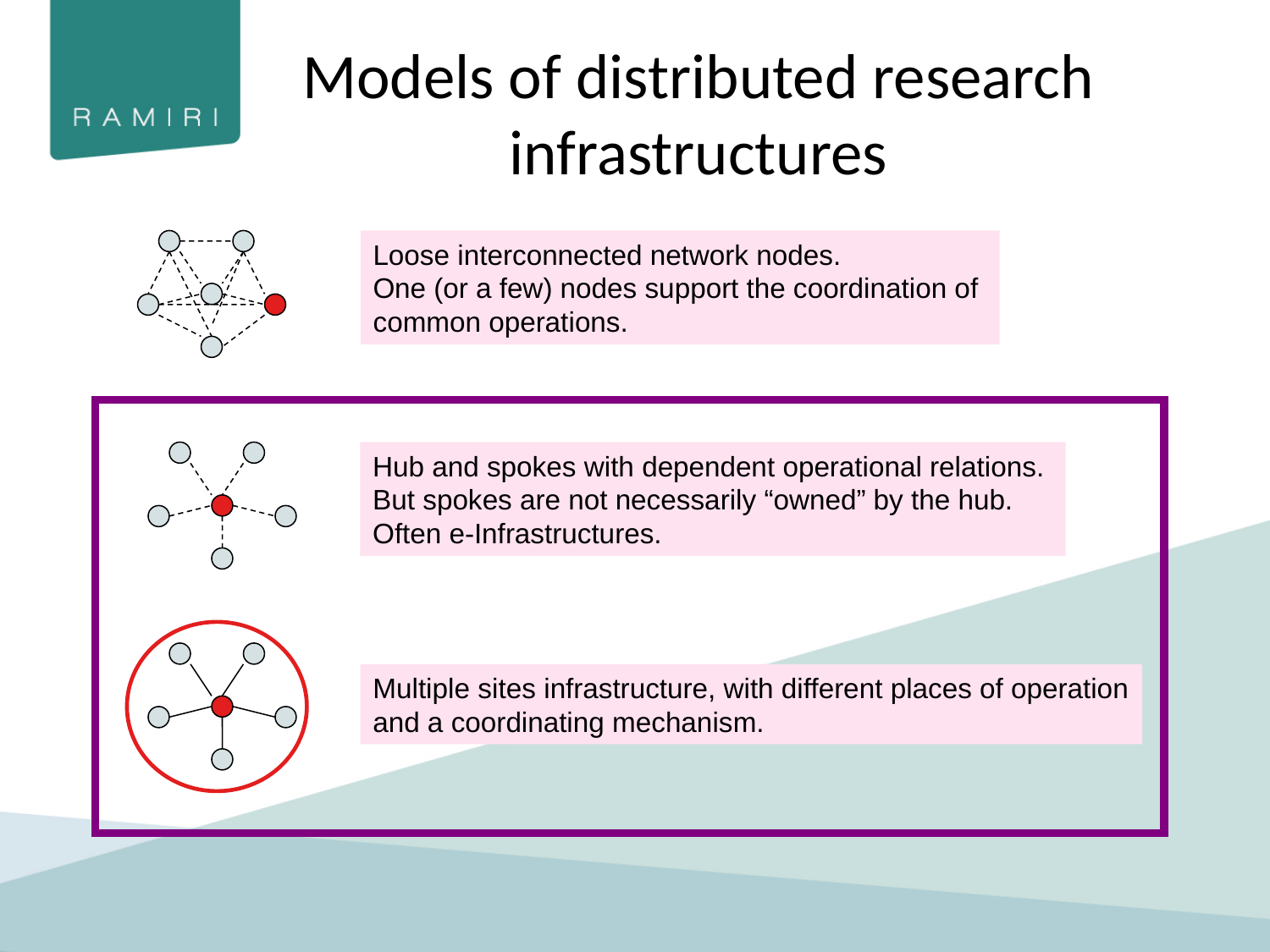

# Models of distributed research infrastructures

Loose interconnected network nodes.
One (or a few) nodes support the coordination of
common operations.

Hub and spokes with dependent operational relations.
But spokes are not necessarily “owned” by the hub.
Often e-Infrastructures.

Multiple sites infrastructure, with different places of operation
and a coordinating mechanism.